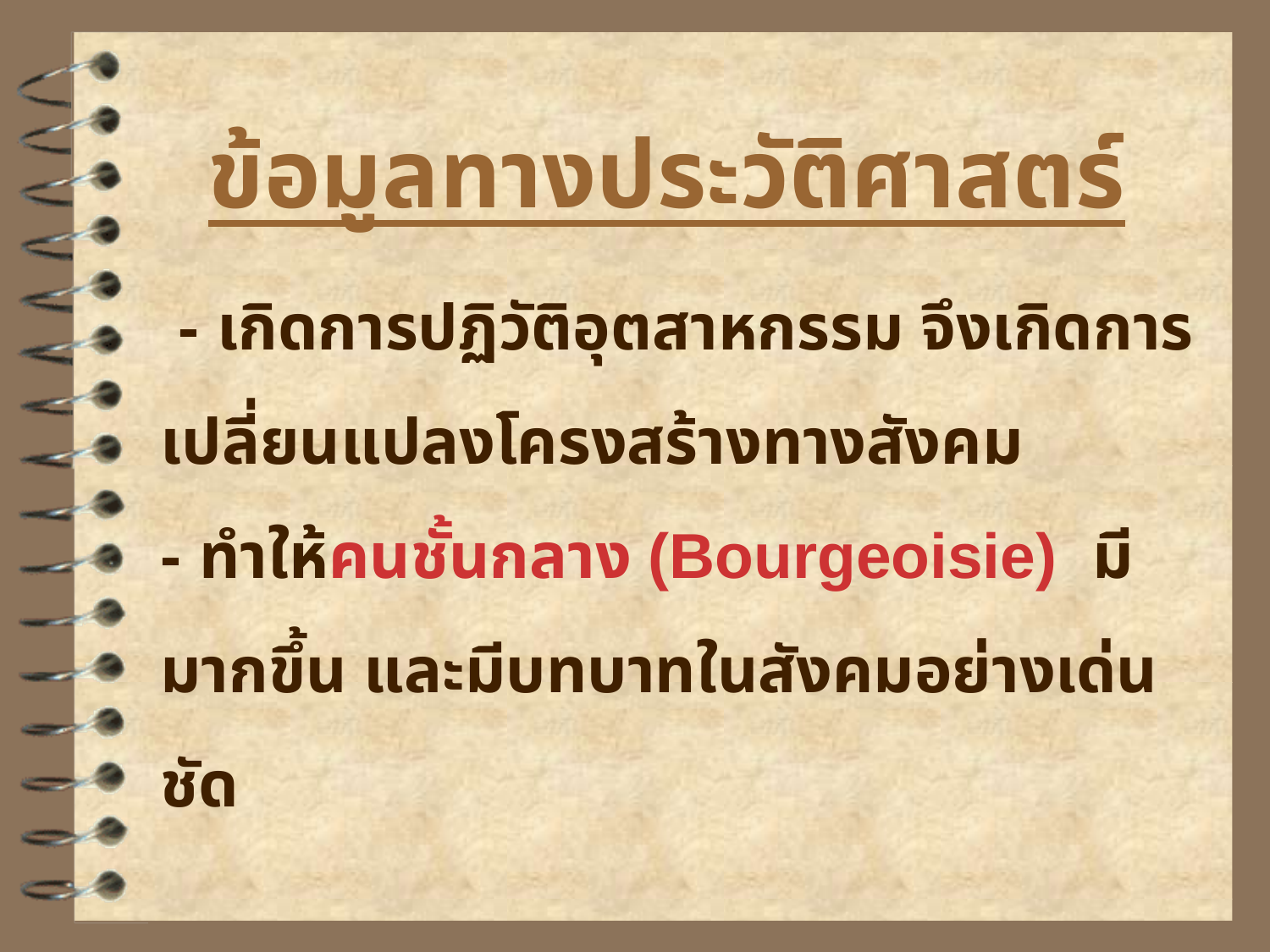

# ข้อมูลทางประวัติศาสตร์
 - เกิดการปฏิวัติอุตสาหกรรม จึงเกิดการเปลี่ยนแปลงโครงสร้างทางสังคม
- ทำให้คนชั้นกลาง (Bourgeoisie)  มีมากขึ้น และมีบทบาทในสังคมอย่างเด่นชัด